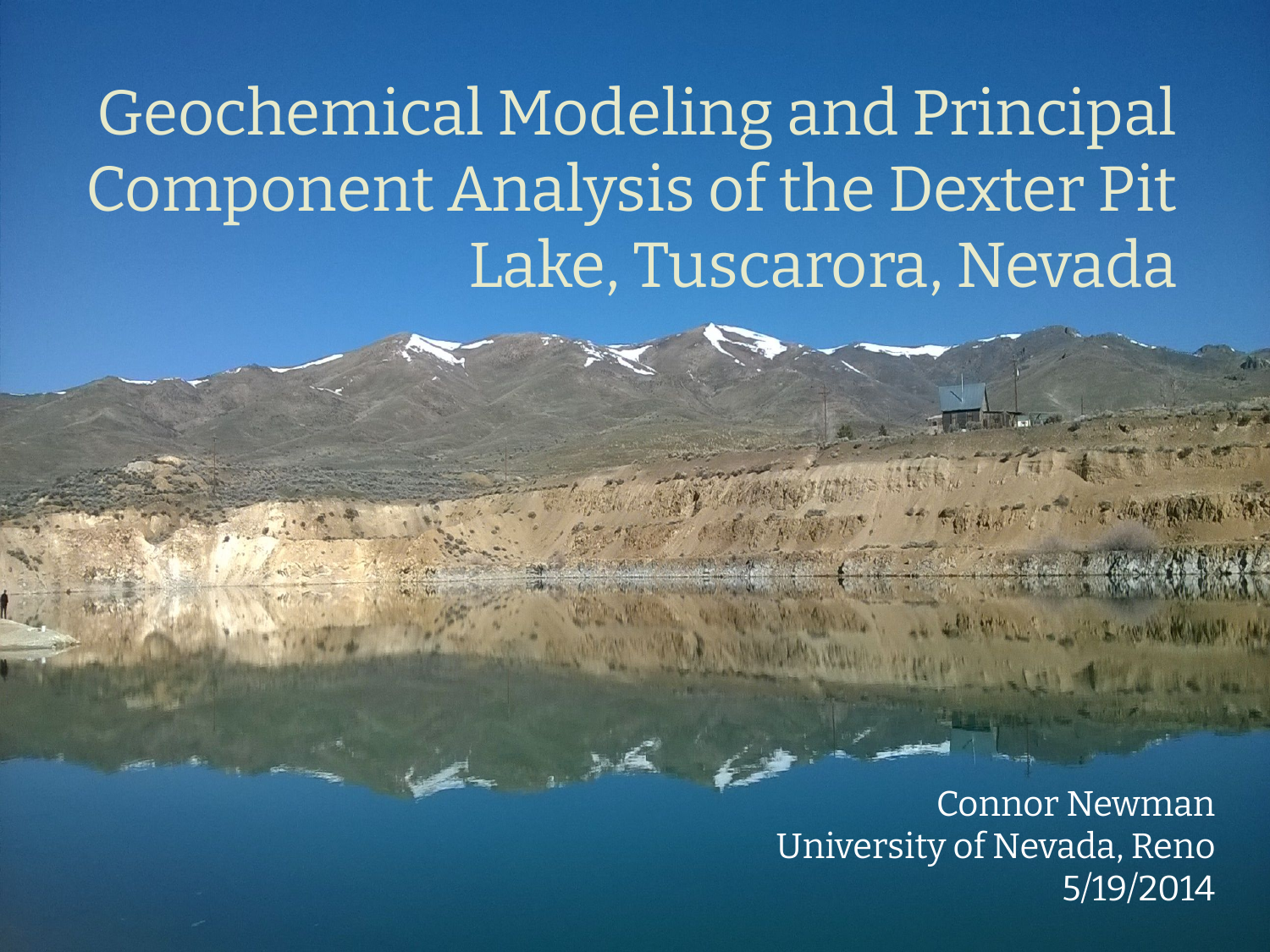

# Geochemical Modeling and Principal Component Analysis of the Dexter Pit Lake, Tuscarora, Nevada

Connor Newman
University of Nevada, Reno
5/19/2014